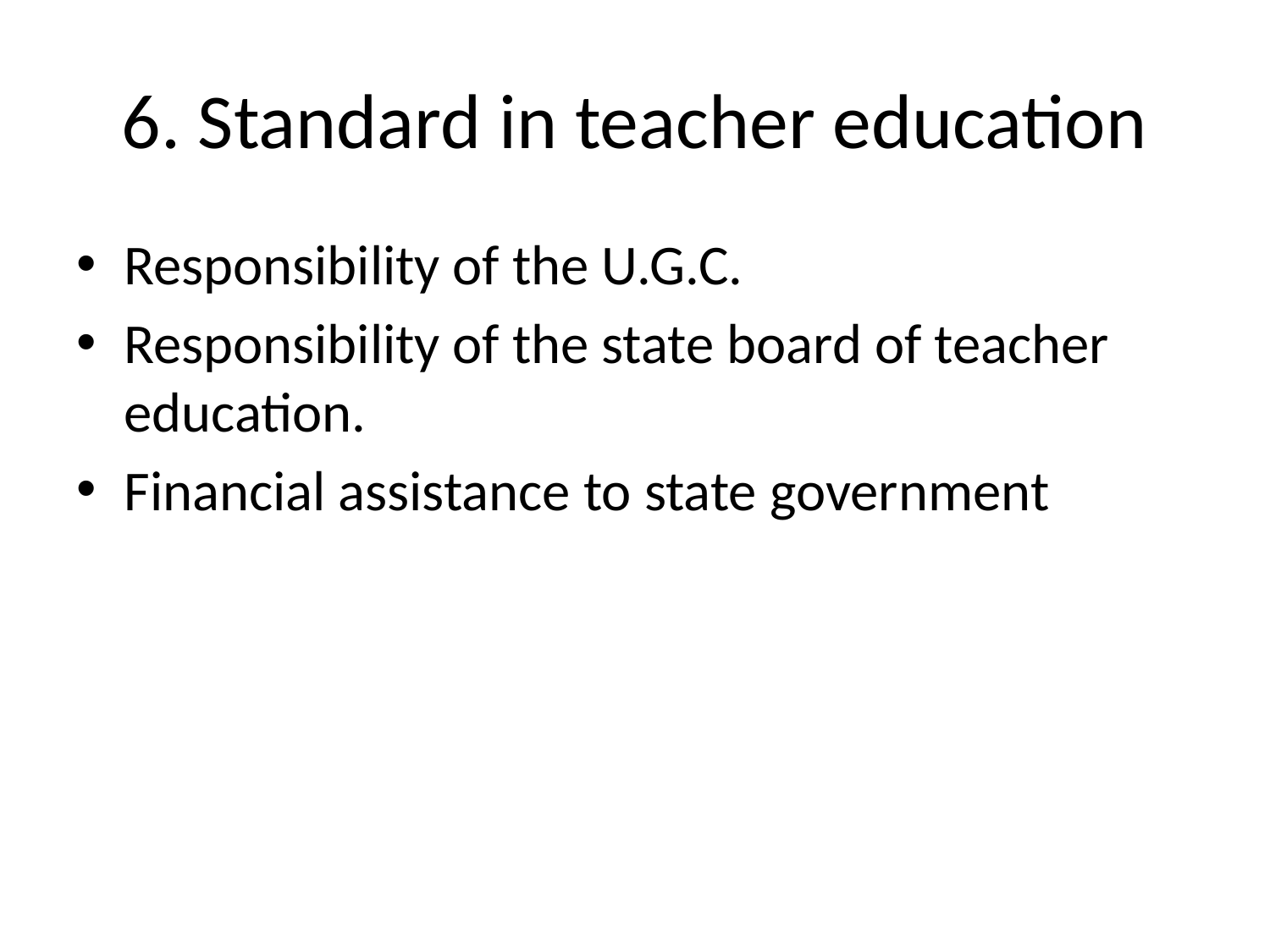

# 6. Standard in teacher education
Responsibility of the U.G.C.
Responsibility of the state board of teacher education.
Financial assistance to state government